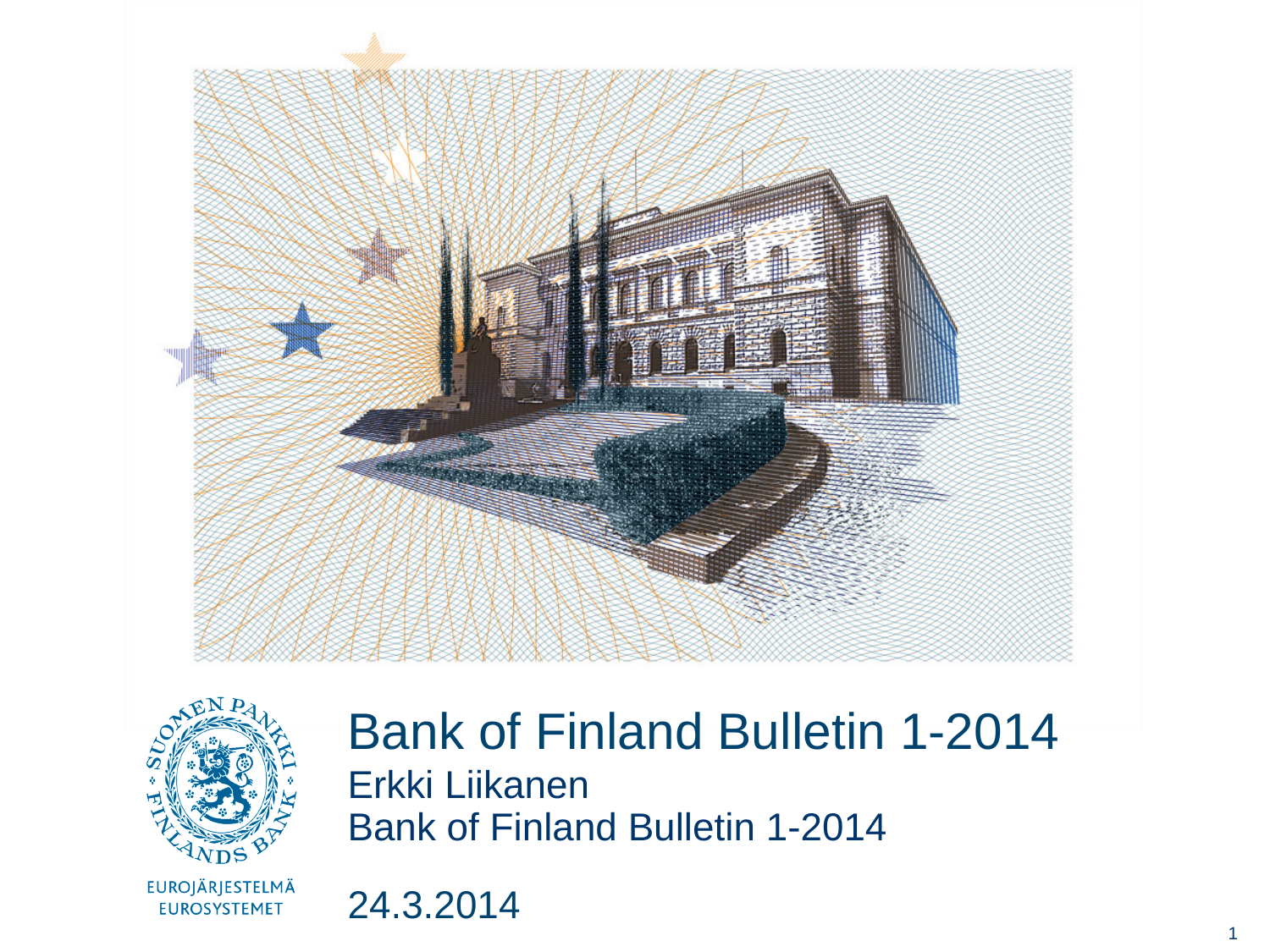

# Bank of Finland Bulletin 1-2014
Erkki Liikanen
Bank of Finland Bulletin 1-2014
24.3.2014
1